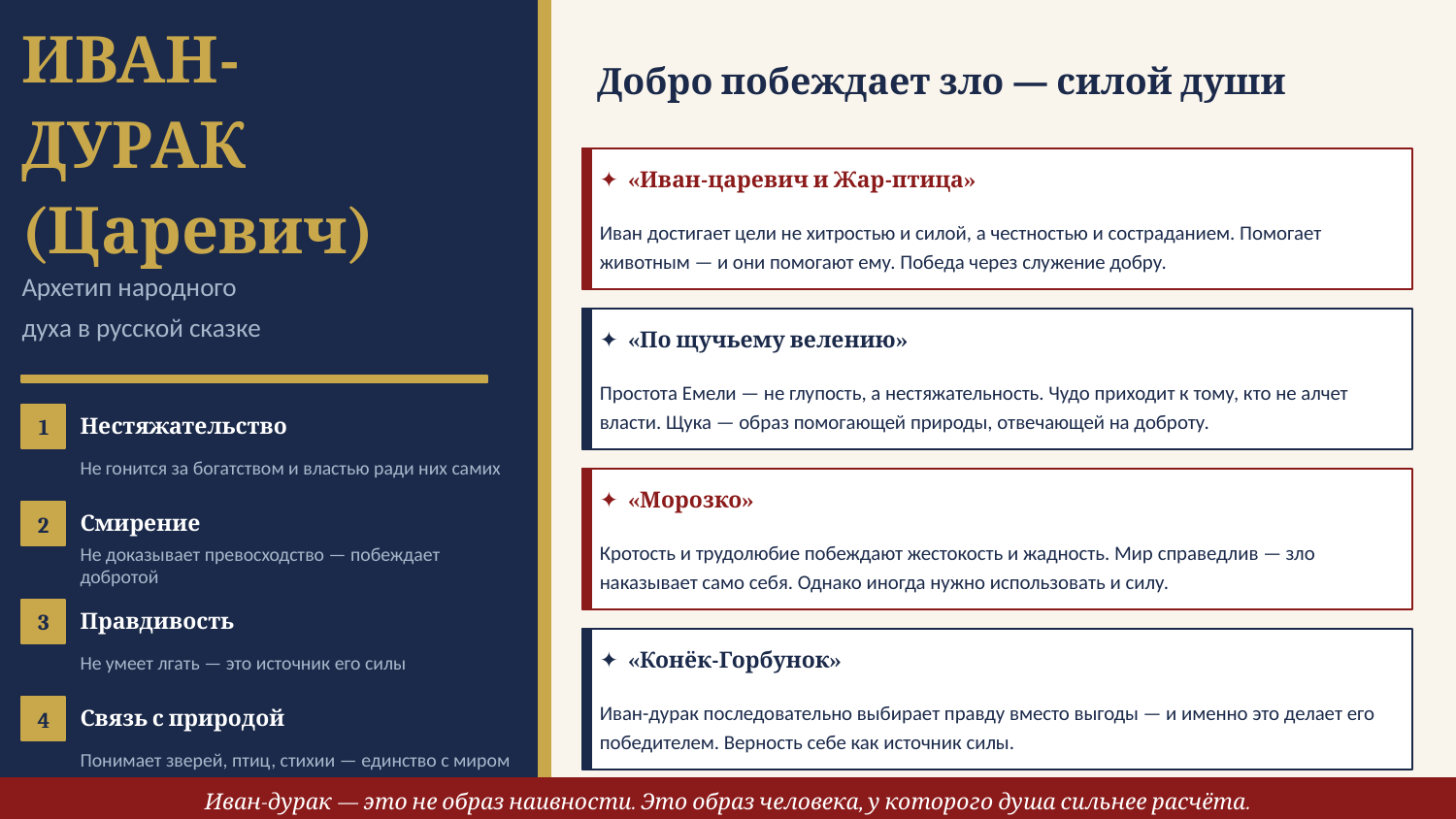

ИВАН-
ДУРАК (Царевич)
Добро побеждает зло — силой души

✦  «Иван-царевич и Жар-птица»
Иван достигает цели не хитростью и силой, а честностью и состраданием. Помогает животным — и они помогают ему. Победа через служение добру.
Архетип народного
духа в русской сказке

✦  «По щучьему велению»
Простота Емели — не глупость, а нестяжательность. Чудо приходит к тому, кто не алчет власти. Щука — образ помогающей природы, отвечающей на доброту.

1
Нестяжательство
Не гонится за богатством и властью ради них самих

✦  «Морозко»

2
Смирение
Кротость и трудолюбие побеждают жестокость и жадность. Мир справедлив — зло наказывает само себя. Однако иногда нужно использовать и силу.
Не доказывает превосходство — побеждает добротой

3
Правдивость

✦  «Конёк-Горбунок»
Не умеет лгать — это источник его силы
Иван-дурак последовательно выбирает правду вместо выгоды — и именно это делает его победителем. Верность себе как источник силы.

4
Связь с природой
Понимает зверей, птиц, стихии — единство с миром

Иван-дурак — это не образ наивности. Это образ человека, у которого душа сильнее расчёта.